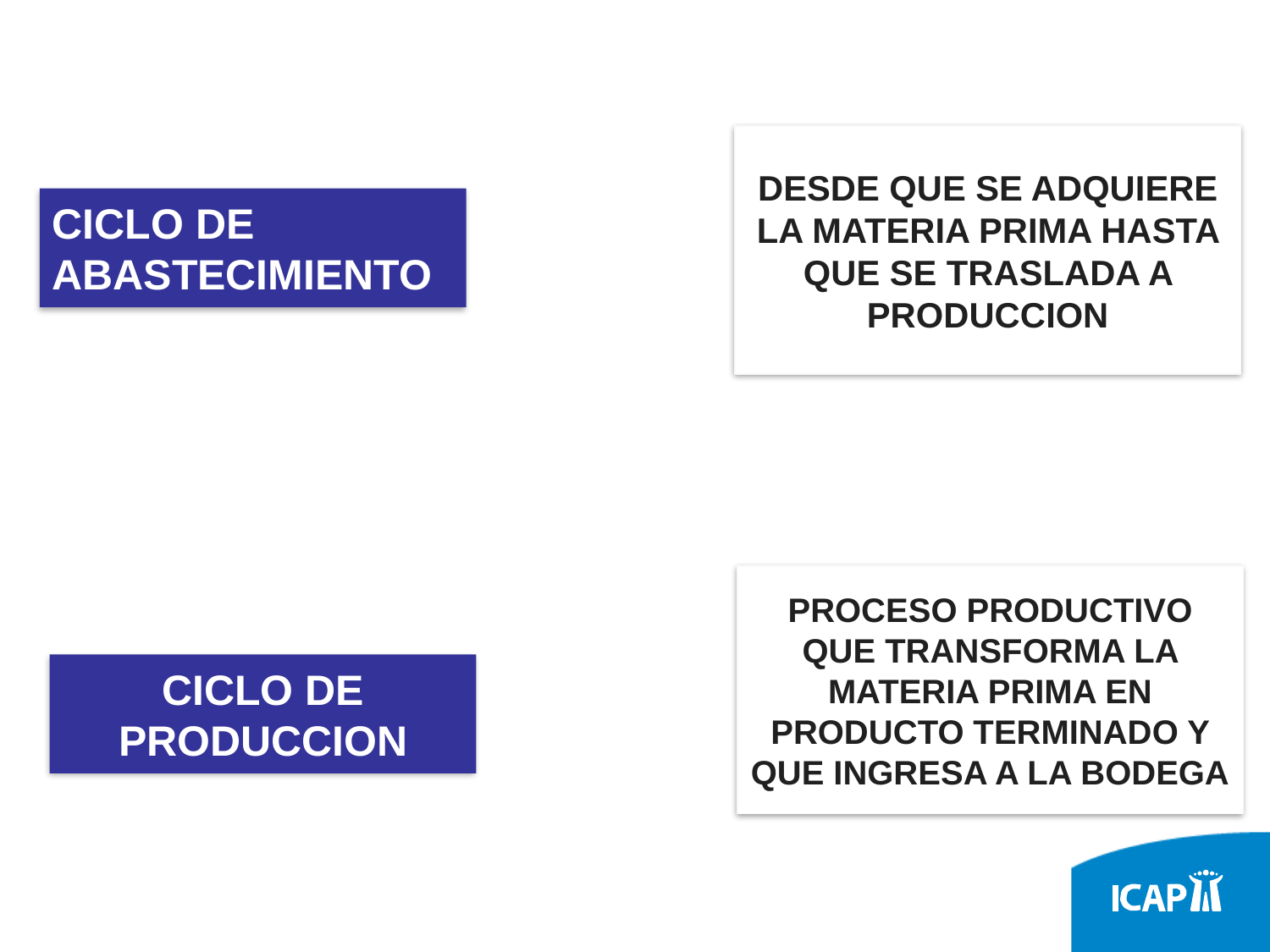

DESDE QUE SE ADQUIERE LA MATERIA PRIMA HASTA QUE SE TRASLADA A PRODUCCION
# CICLO DE ABASTECIMIENTO
PROCESO PRODUCTIVO QUE TRANSFORMA LA MATERIA PRIMA EN PRODUCTO TERMINADO Y QUE INGRESA A LA BODEGA
CICLO DE PRODUCCION